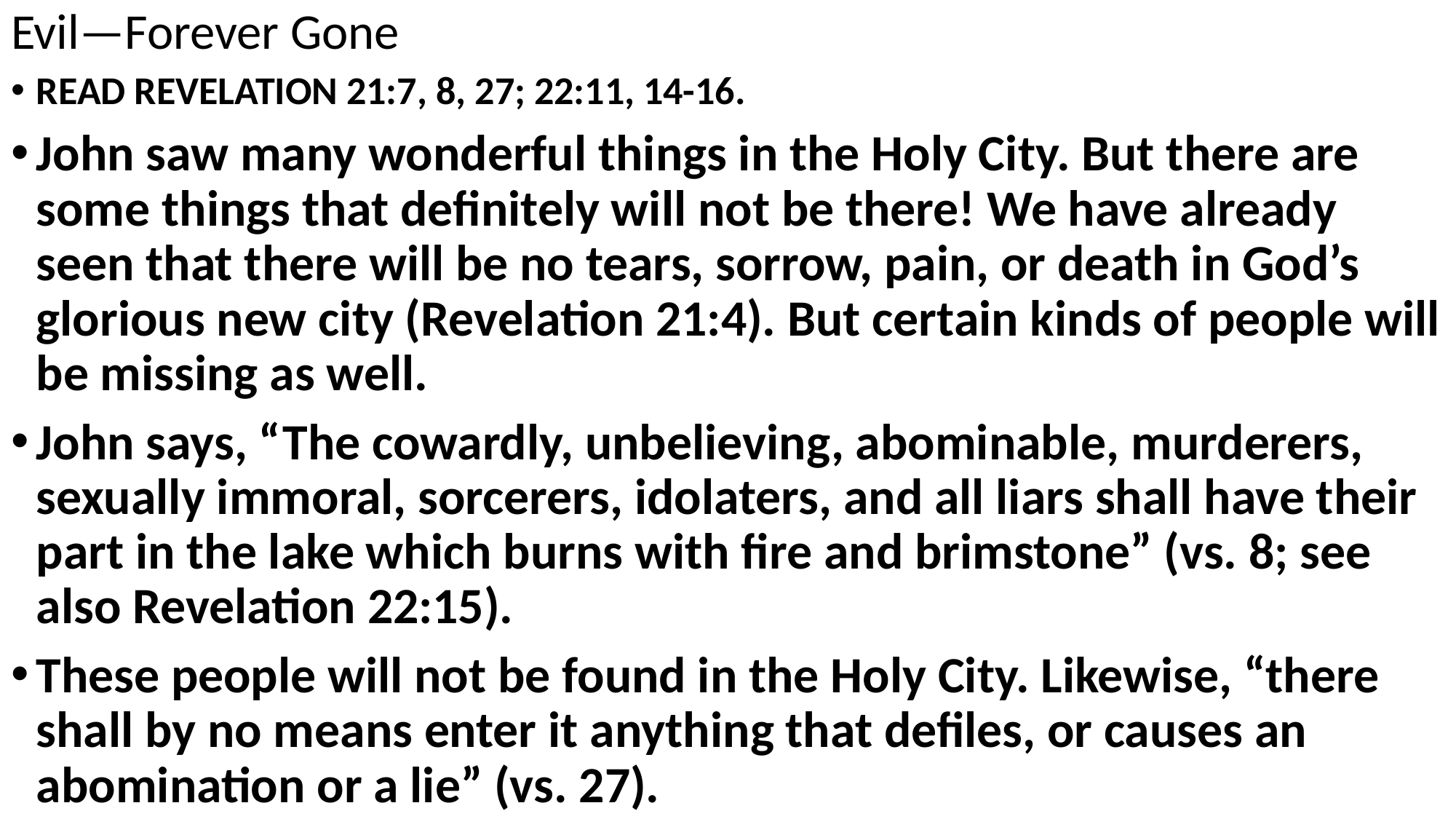

# Evil—Forever Gone
READ REVELATION 21:7, 8, 27; 22:11, 14-16.
John saw many wonderful things in the Holy City. But there are some things that definitely will not be there! We have already seen that there will be no tears, sorrow, pain, or death in God’s glorious new city (Revelation 21:4). But certain kinds of people will be missing as well.
John says, “The cowardly, unbelieving, abominable, murderers, sexually immoral, sorcerers, idolaters, and all liars shall have their part in the lake which burns with fire and brimstone” (vs. 8; see also Revelation 22:15).
These people will not be found in the Holy City. Likewise, “there shall by no means enter it anything that defiles, or causes an abomination or a lie” (vs. 27).